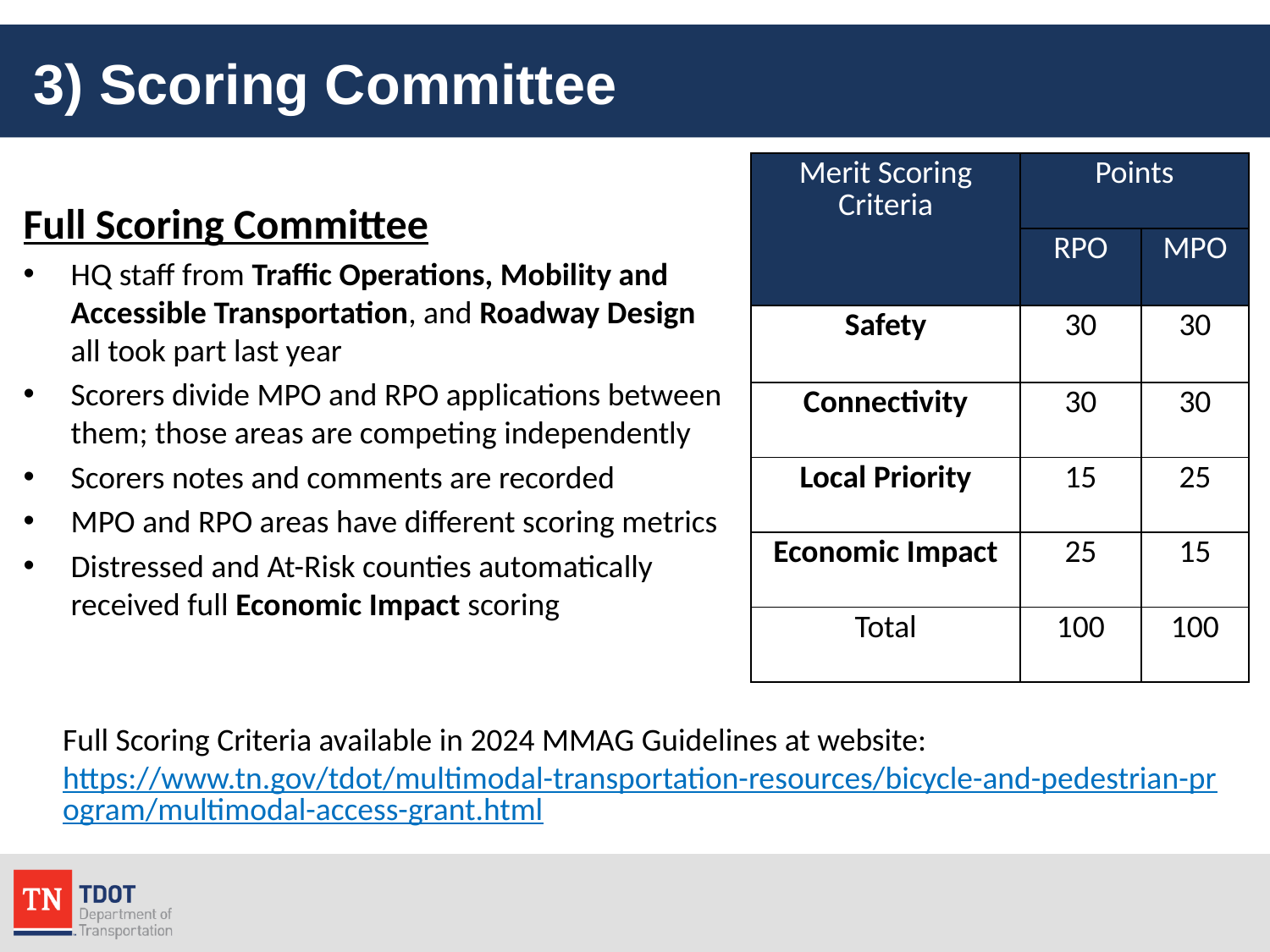

# 3) Scoring Committee
| Merit Scoring Criteria | Points |  |
| --- | --- | --- |
| Scoring Criteria | RPO | MPO |
| Safety | 30 | 30 |
| Connectivity | 30 | 30 |
| Local Priority | 15 | 25 |
| Economic Impact | 25 | 15 |
| Total | 100 | 100 |
Full Scoring Committee
HQ staff from Traffic Operations, Mobility and Accessible Transportation, and Roadway Design all took part last year
Scorers divide MPO and RPO applications between them; those areas are competing independently
Scorers notes and comments are recorded
MPO and RPO areas have different scoring metrics
Distressed and At-Risk counties automatically received full Economic Impact scoring

Full Scoring Criteria available in 2024 MMAG Guidelines at website:
https://www.tn.gov/tdot/multimodal-transportation-resources/bicycle-and-pedestrian-program/multimodal-access-grant.html